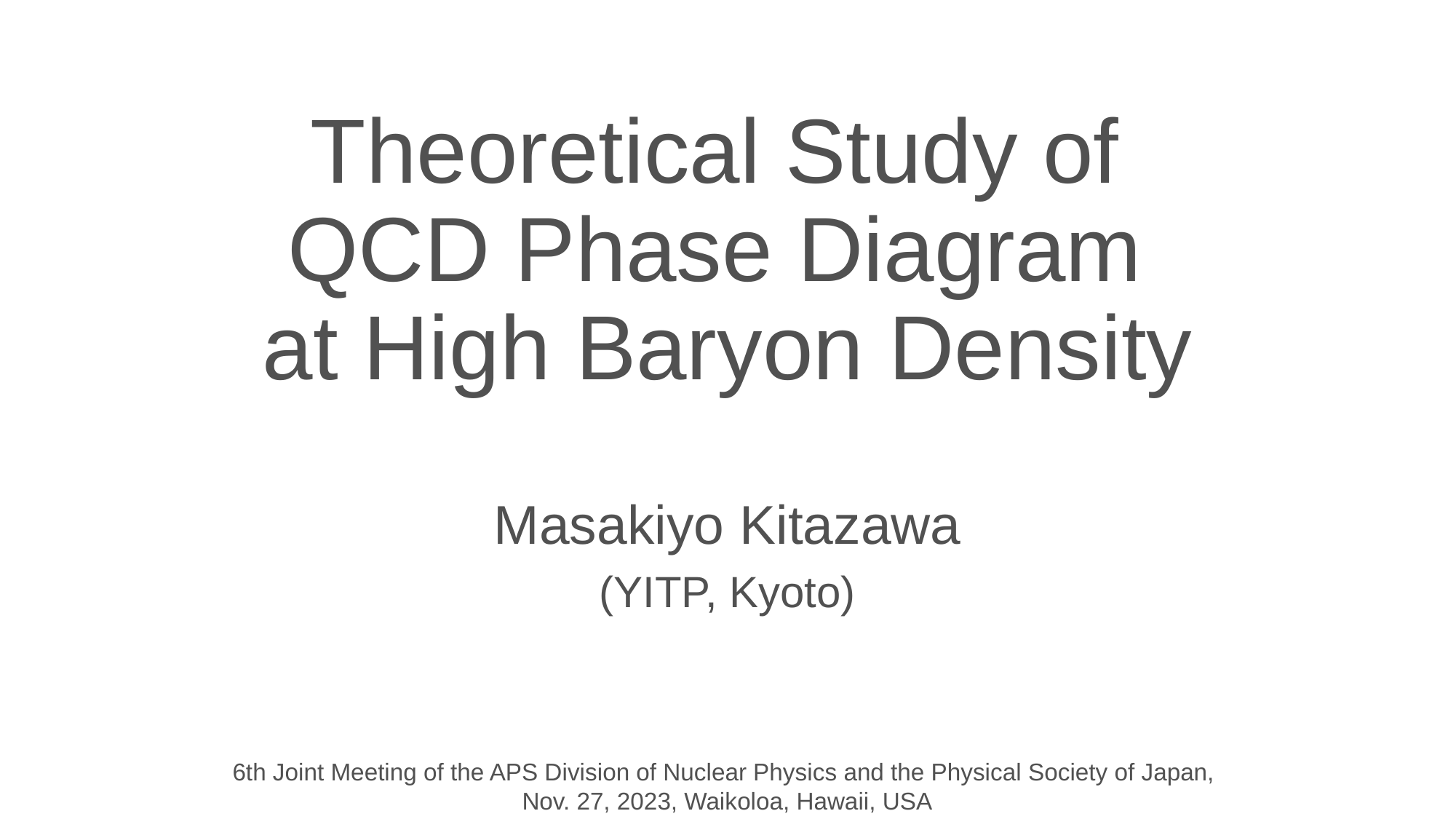

# Theoretical Study of QCD Phase Diagram at High Baryon Density

Masakiyo Kitazawa
(YITP, Kyoto)
6th Joint Meeting of the APS Division of Nuclear Physics and the Physical Society of Japan,
Nov. 27, 2023, Waikoloa, Hawaii, USA
ATHIC2023, Apr. 27, 2023, Hiroshima
Photo: J-PARC Main Ring